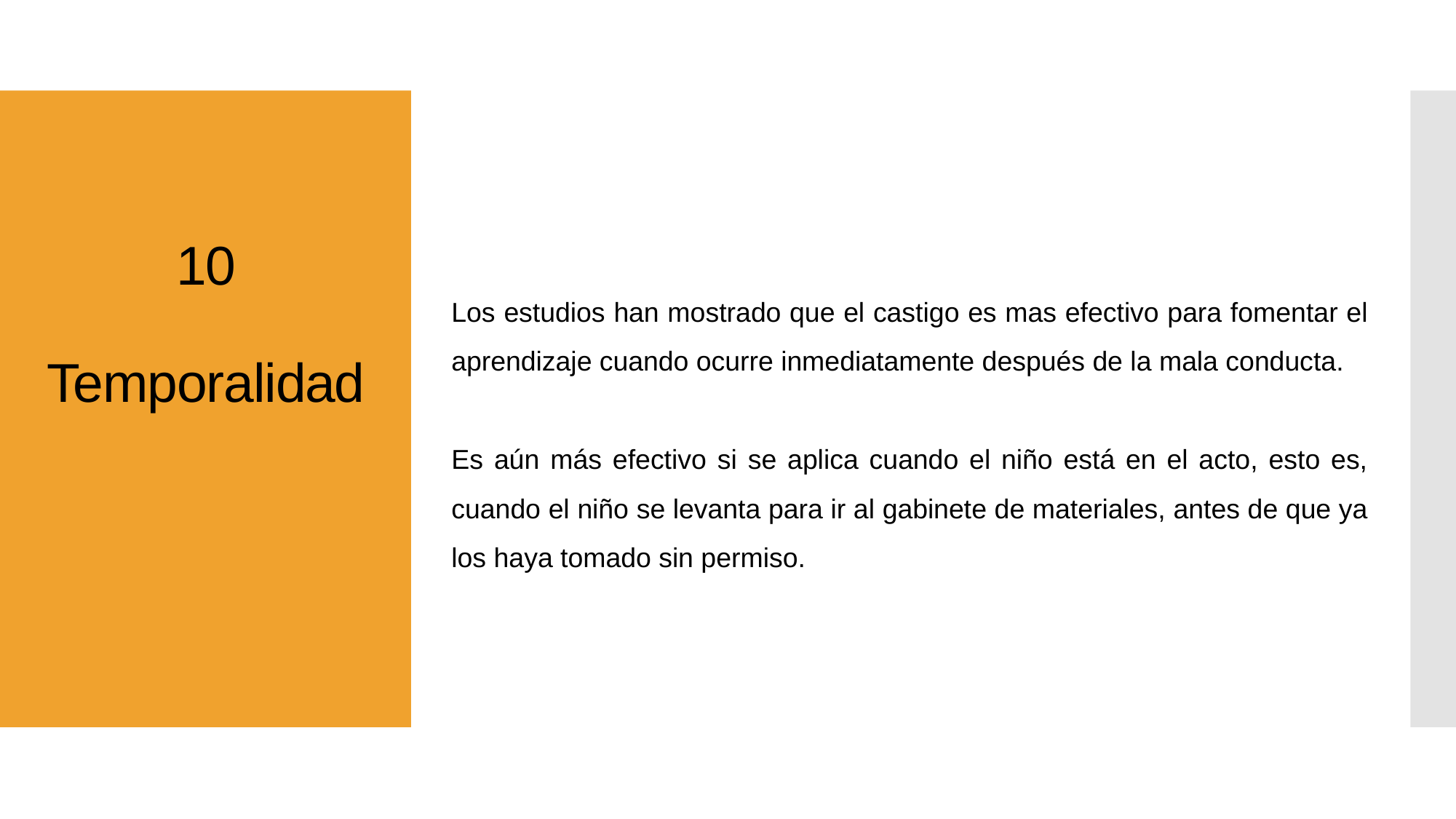

# 10 Temporalidad
Los estudios han mostrado que el castigo es mas efectivo para fomentar el aprendizaje cuando ocurre inmediatamente después de la mala conducta.

Es aún más efectivo si se aplica cuando el niño está en el acto, esto es, cuando el niño se levanta para ir al gabinete de materiales, antes de que ya los haya tomado sin permiso.